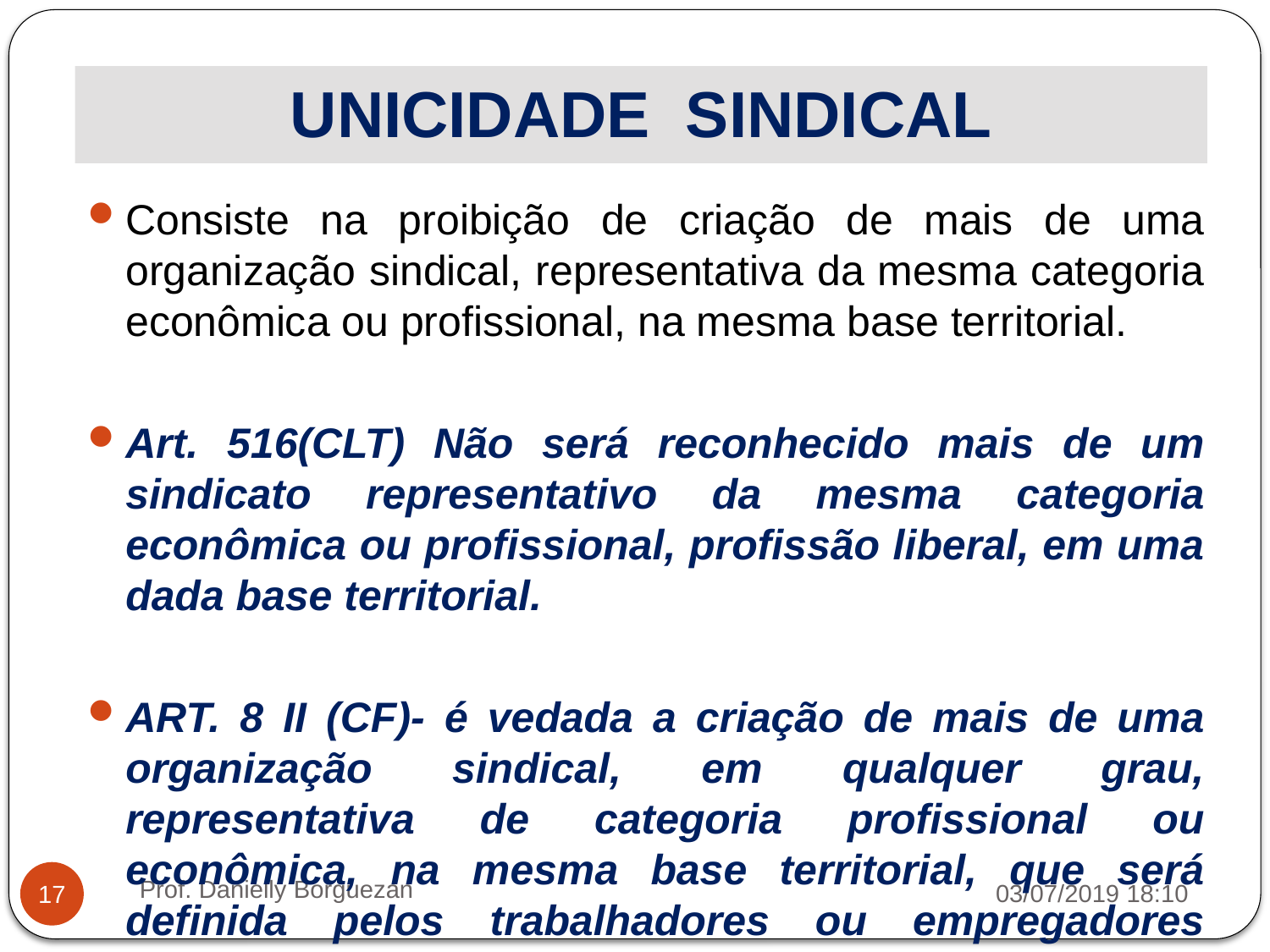

# UNICIDADE  SINDICAL
Consiste na proibição de criação de mais de uma organização sindical, representativa da mesma categoria econômica ou profissional, na mesma base territorial.

Art. 516(CLT) Não será reconhecido mais de um sindicato representativo da mesma categoria econômica ou profissional, profissão liberal, em uma dada base territorial.

ART. 8 II (CF)- é vedada a criação de mais de uma organização sindical, em qualquer grau, representativa de categoria profissional ou econômica, na mesma base territorial, que será definida pelos trabalhadores ou empregadores interessados, não podendo ser inferior à área de um Município;

Prof. Danielly Borguezan
03/07/2019 18:10
17